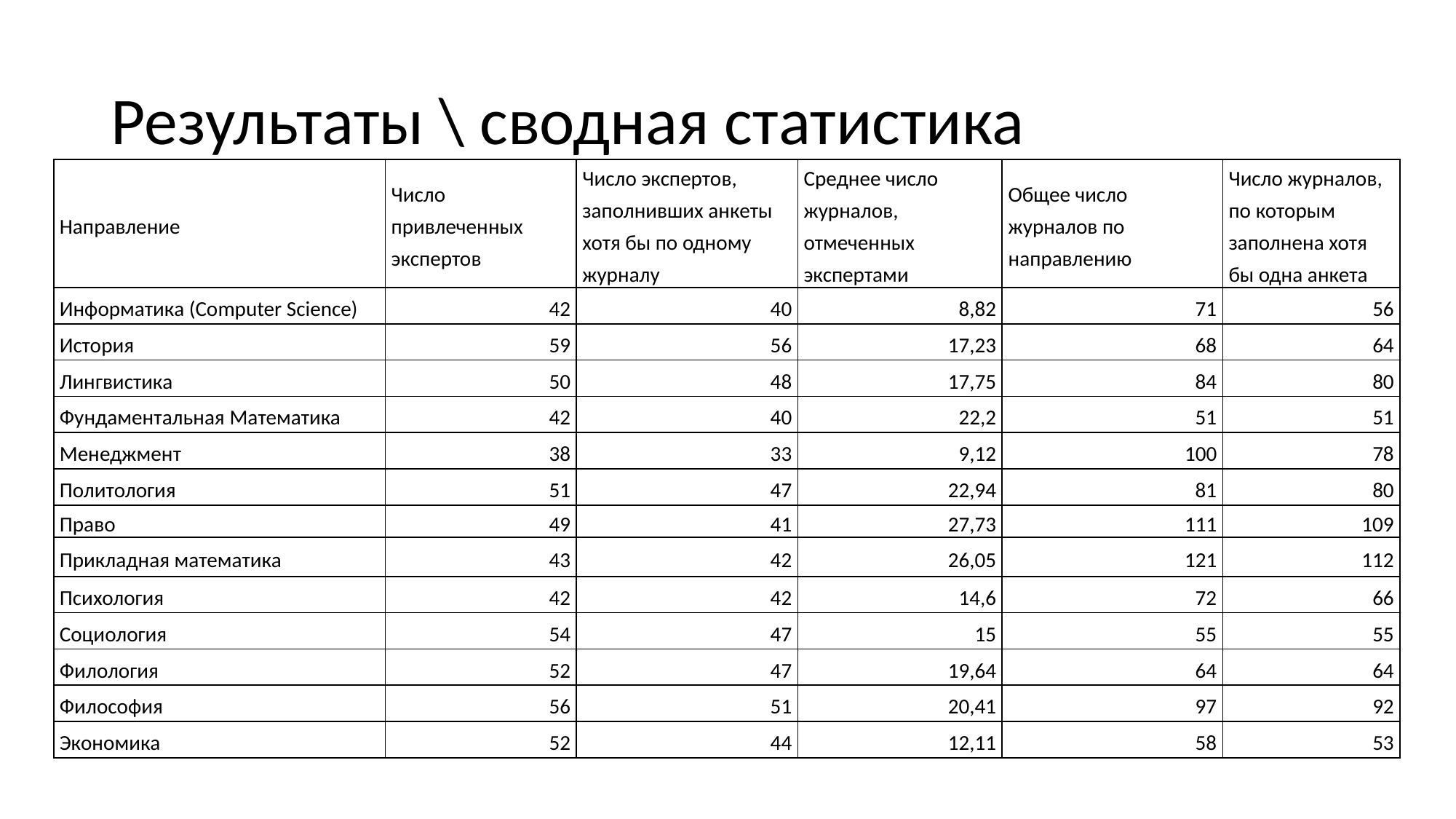

# Результаты \ сводная статистика
| Направление | Число привлеченных экспертов | Число экспертов, заполнивших анкеты хотя бы по одному журналу | Cреднее число журналов, отмеченных экспертами | Общее число журналов по направлению | Число журналов, по которым заполнена хотя бы одна анкета |
| --- | --- | --- | --- | --- | --- |
| Информатика (Computer Science) | 42 | 40 | 8,82 | 71 | 56 |
| История | 59 | 56 | 17,23 | 68 | 64 |
| Лингвистика | 50 | 48 | 17,75 | 84 | 80 |
| Фундаментальная Математика | 42 | 40 | 22,2 | 51 | 51 |
| Менеджмент | 38 | 33 | 9,12 | 100 | 78 |
| Политология | 51 | 47 | 22,94 | 81 | 80 |
| Право | 49 | 41 | 27,73 | 111 | 109 |
| Прикладная математика | 43 | 42 | 26,05 | 121 | 112 |
| Психология | 42 | 42 | 14,6 | 72 | 66 |
| Социология | 54 | 47 | 15 | 55 | 55 |
| Филология | 52 | 47 | 19,64 | 64 | 64 |
| Философия | 56 | 51 | 20,41 | 97 | 92 |
| Экономика | 52 | 44 | 12,11 | 58 | 53 |